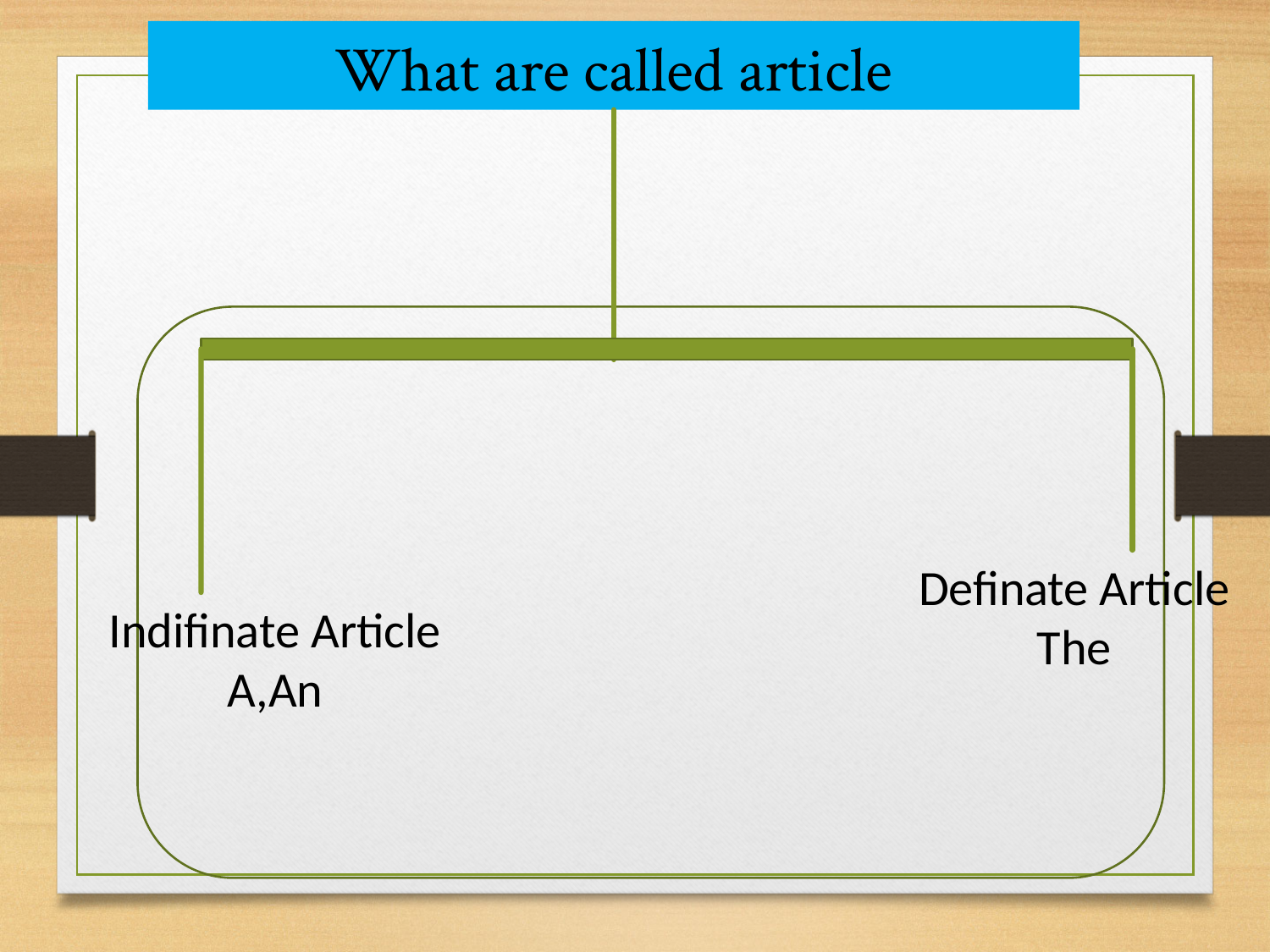

What are called article

Definate Article
The
Indifinate Article
A,An